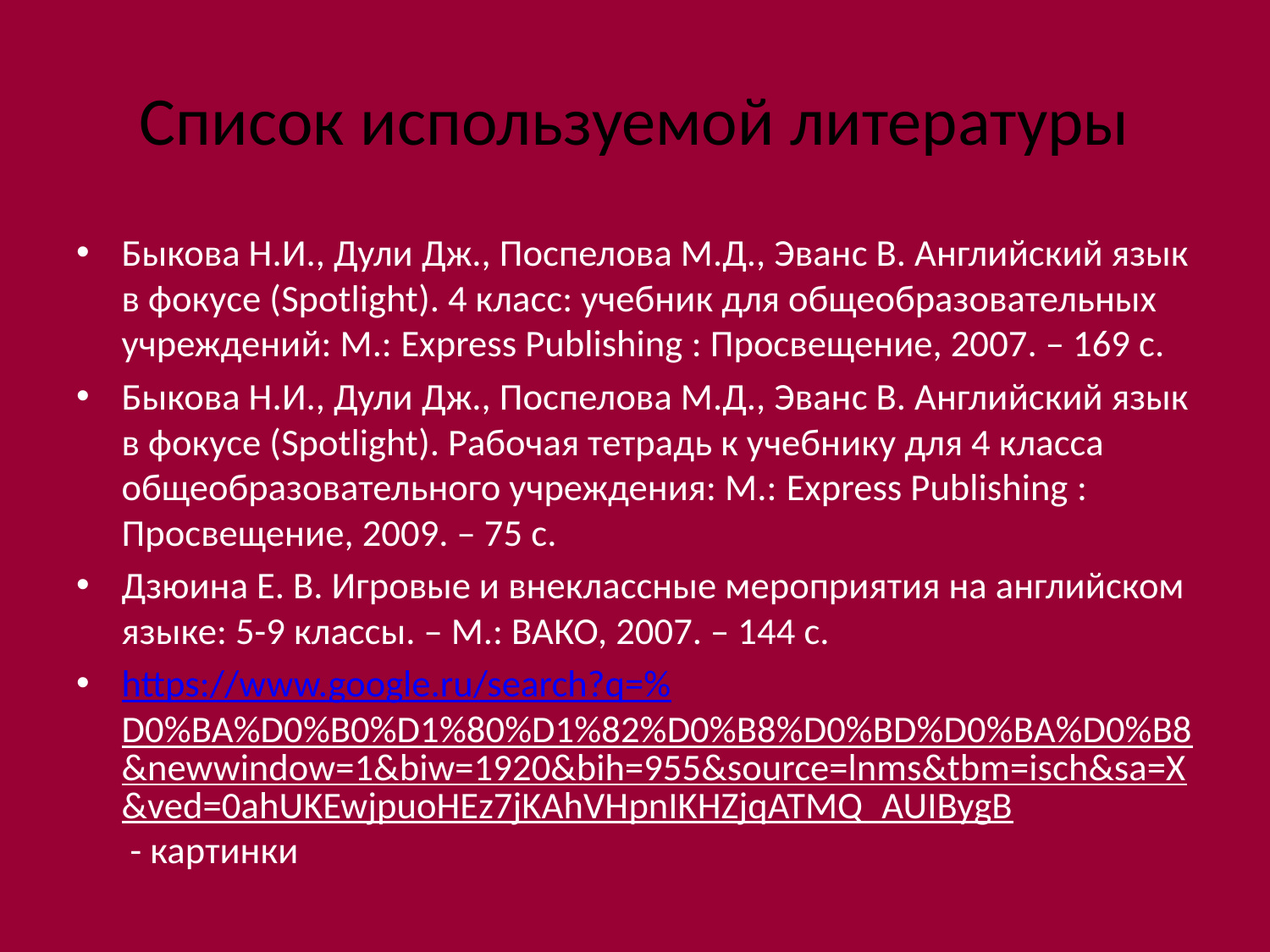

# Список используемой литературы
Быкова Н.И., Дули Дж., Поспелова М.Д., Эванс В. Английский язык в фокусе (Spotlight). 4 класс: учебник для общеобразовательных учреждений: М.: Express Publishing : Просвещение, 2007. – 169 с.
Быкова Н.И., Дули Дж., Поспелова М.Д., Эванс В. Английский язык в фокусе (Spotlight). Рабочая тетрадь к учебнику для 4 класса общеобразовательного учреждения: М.: Express Publishing : Просвещение, 2009. – 75 с.
Дзюина Е. В. Игровые и внеклассные мероприятия на английском языке: 5-9 классы. – М.: ВАКО, 2007. – 144 с.
https://www.google.ru/search?q=%D0%BA%D0%B0%D1%80%D1%82%D0%B8%D0%BD%D0%BA%D0%B8&newwindow=1&biw=1920&bih=955&source=lnms&tbm=isch&sa=X&ved=0ahUKEwjpuoHEz7jKAhVHpnIKHZjqATMQ_AUIBygB - картинки